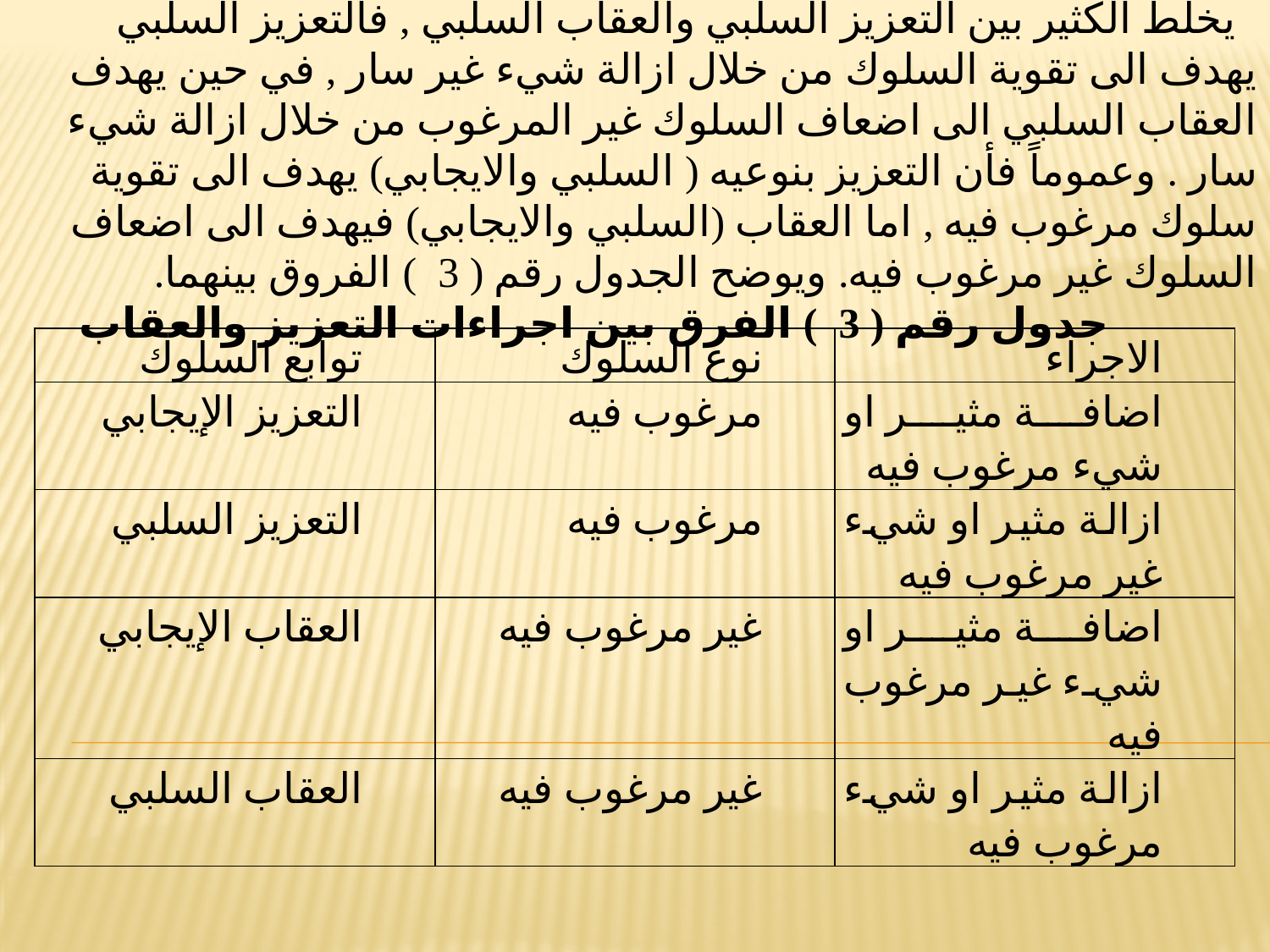

يخلط الكثير بين التعزيز السلبي والعقاب السلبي , فالتعزيز السلبي يهدف الى تقوية السلوك من خلال ازالة شيء غير سار , في حين يهدف العقاب السلبي الى اضعاف السلوك غير المرغوب من خلال ازالة شيء سار . وعموماً فأن التعزيز بنوعيه ( السلبي والايجابي) يهدف الى تقوية سلوك مرغوب فيه , اما العقاب (السلبي والايجابي) فيهدف الى اضعاف السلوك غير مرغوب فيه. ويوضح الجدول رقم ( 3  ) الفروق بينهما.
              جدول رقم ( 3  ) الفرق بين اجراءات التعزيز والعقاب

| توابع السلوك | نوع السلوك | الاجراء |
| --- | --- | --- |
| التعزيز الإيجابي | مرغوب فيه | اضافة مثير او شيء مرغوب فيه |
| التعزيز السلبي | مرغوب فيه | ازالة مثير او شيء غير مرغوب فيه |
| العقاب الإيجابي | غير مرغوب فيه | اضافة مثير او شيء غير مرغوب فيه |
| العقاب السلبي | غير مرغوب فيه | ازالة مثير او شيء مرغوب فيه |